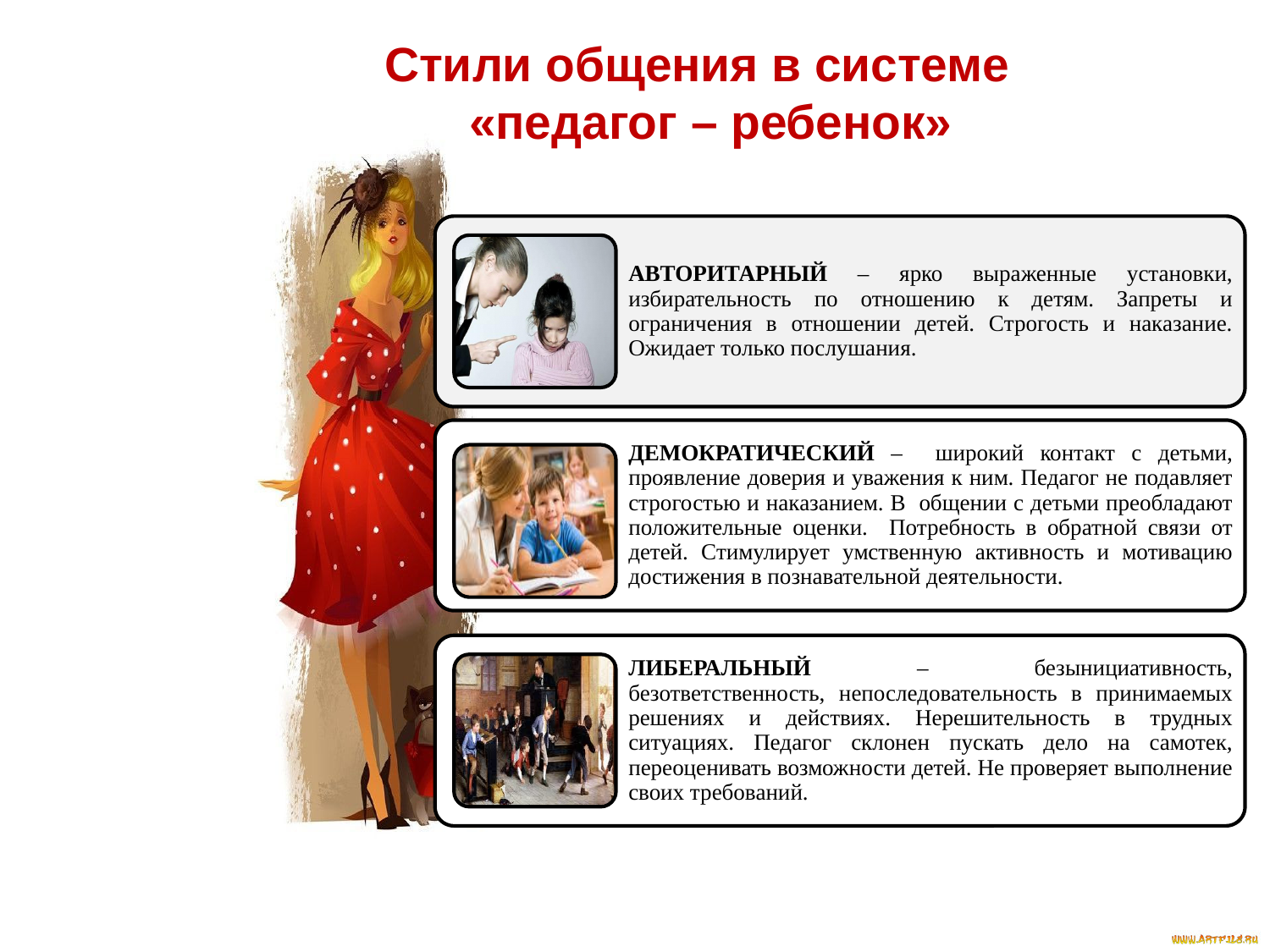

# Стили общения в системе «педагог – ребенок»
АВТОРИТАРНЫЙ – ярко выраженные установки, избирательность по отношению к детям. Запреты и ограничения в отношении детей. Строгость и наказание. Ожидает только послушания.
ДЕМОКРАТИЧЕСКИЙ –  широкий контакт с детьми, проявление доверия и уважения к ним. Педагог не подавляет строгостью и наказанием. В  общении с детьми преобладают положительные оценки.  Потребность в обратной связи от детей. Стимулирует умственную активность и мотивацию достижения в познавательной деятельности.
ЛИБЕРАЛЬНЫЙ – безынициативность, безответственность, непоследовательность в принимаемых решениях и действиях. Нерешительность в трудных ситуациях. Педагог склонен пускать дело на самотек, переоценивать возможности детей. Не проверяет выполнение своих требований.